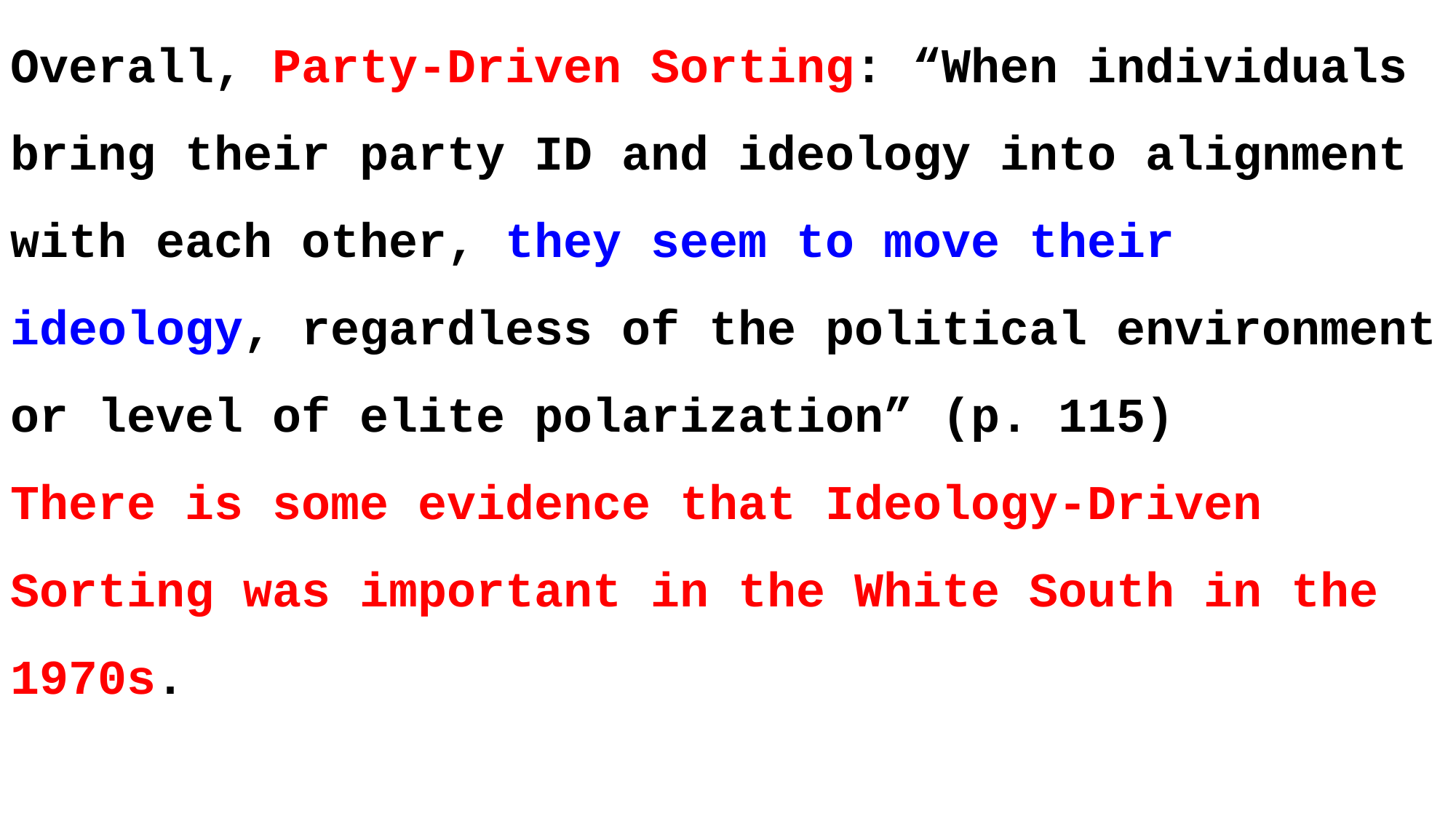

Overall, Party-Driven Sorting: “When individuals bring their party ID and ideology into alignment with each other, they seem to move their ideology, regardless of the political environment or level of elite polarization” (p. 115)
There is some evidence that Ideology-Driven Sorting was important in the White South in the 1970s.